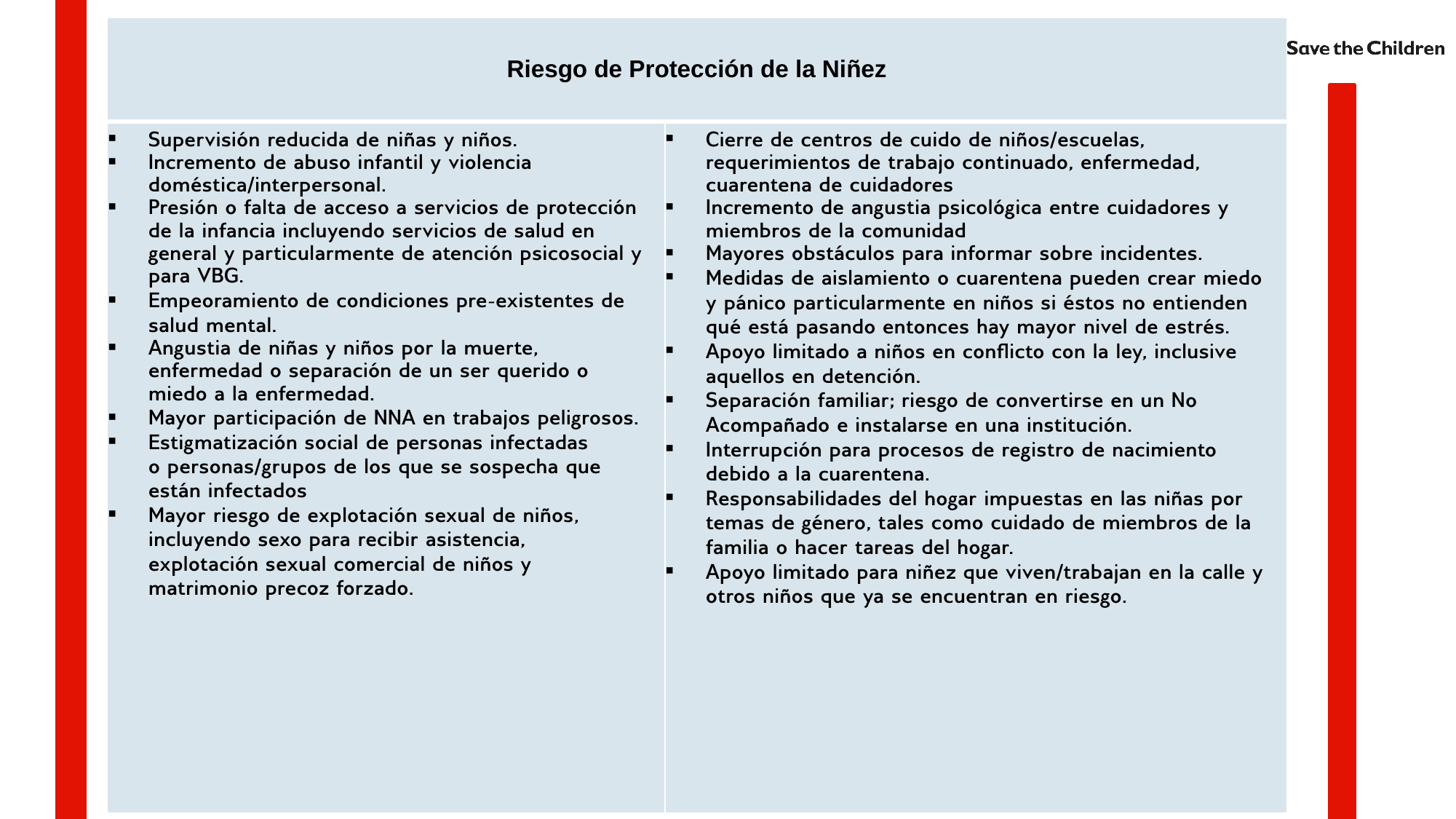

| Riesgo de Protección de la Niñez |  |
| --- | --- |
| Supervisión reducida de niñas y niños. Incremento de abuso infantil y violencia doméstica/interpersonal. Presión o falta de acceso a servicios de protección de la infancia incluyendo servicios de salud en general y particularmente de atención psicosocial y para VBG. Empeoramiento de condiciones pre-existentes de salud mental. Angustia de niñas y niños por la muerte, enfermedad o separación de un ser querido o miedo a la enfermedad. Mayor participación de NNA en trabajos peligrosos. Estigmatización social de personas infectadas o personas/grupos de los que se sospecha que están infectados Mayor riesgo de explotación sexual de niños, incluyendo sexo para recibir asistencia, explotación sexual comercial de niños y matrimonio precoz forzado. | Cierre de centros de cuido de niños/escuelas, requerimientos de trabajo continuado, enfermedad, cuarentena de cuidadores Incremento de angustia psicológica entre cuidadores y miembros de la comunidad Mayores obstáculos para informar sobre incidentes. Medidas de aislamiento o cuarentena pueden crear miedo y pánico particularmente en niños si éstos no entienden qué está pasando entonces hay mayor nivel de estrés. Apoyo limitado a niños en conflicto con la ley, inclusive aquellos en detención. Separación familiar; riesgo de convertirse en un No Acompañado e instalarse en una institución. Interrupción para procesos de registro de nacimiento debido a la cuarentena. Responsabilidades del hogar impuestas en las niñas por temas de género, tales como cuidado de miembros de la familia o hacer tareas del hogar. Apoyo limitado para niñez que viven/trabajan en la calle y otros niños que ya se encuentran en riesgo. |